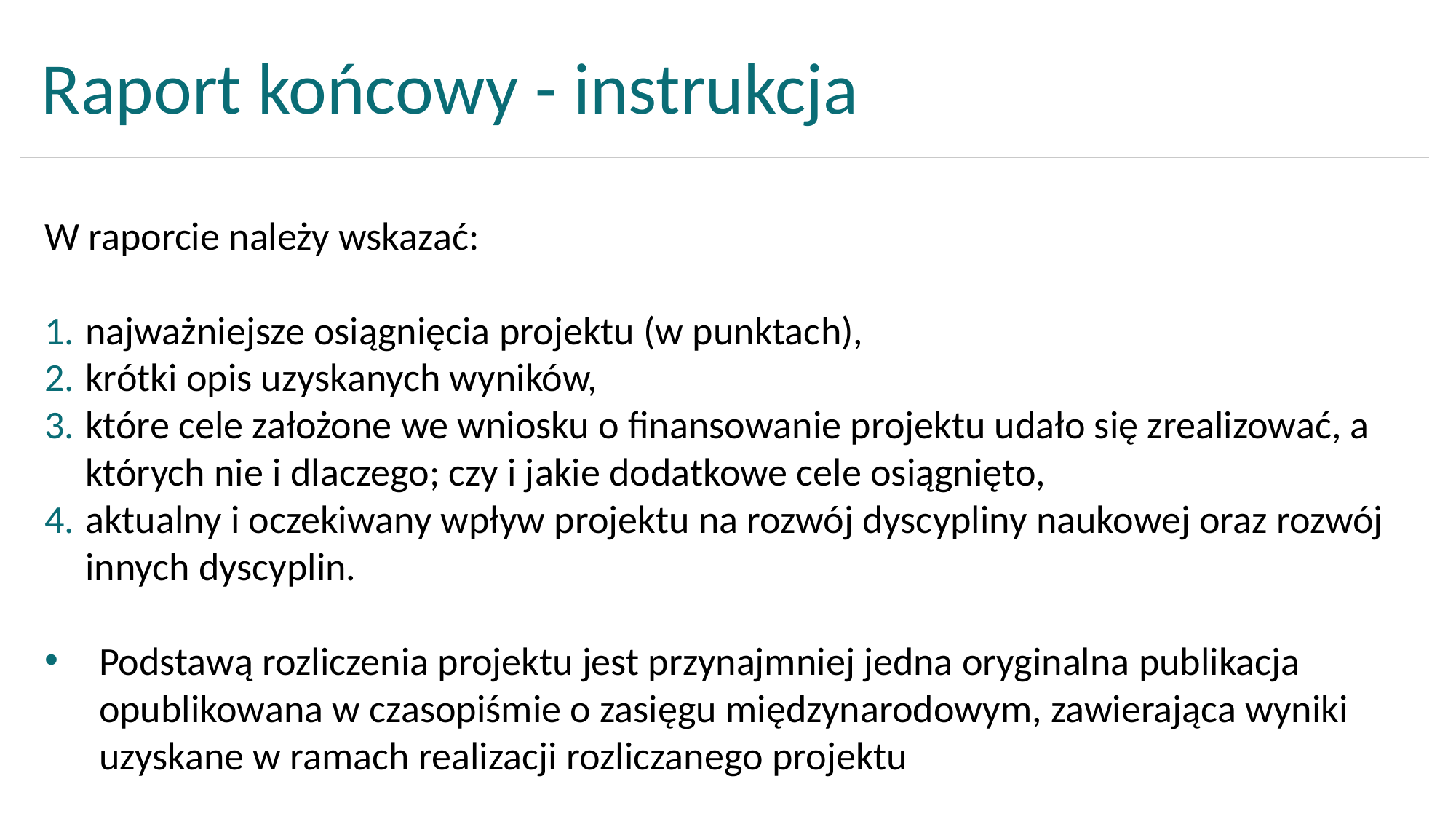

Raport końcowy - instrukcja
W raporcie należy wskazać:

najważniejsze osiągnięcia projektu (w punktach),
krótki opis uzyskanych wyników,
które cele założone we wniosku o finansowanie projektu udało się zrealizować, a których nie i dlaczego; czy i jakie dodatkowe cele osiągnięto,
aktualny i oczekiwany wpływ projektu na rozwój dyscypliny naukowej oraz rozwój innych dyscyplin.

Podstawą rozliczenia projektu jest przynajmniej jedna oryginalna publikacja opublikowana w czasopiśmie o zasięgu międzynarodowym, zawierająca wyniki uzyskane w ramach realizacji rozliczanego projektu​